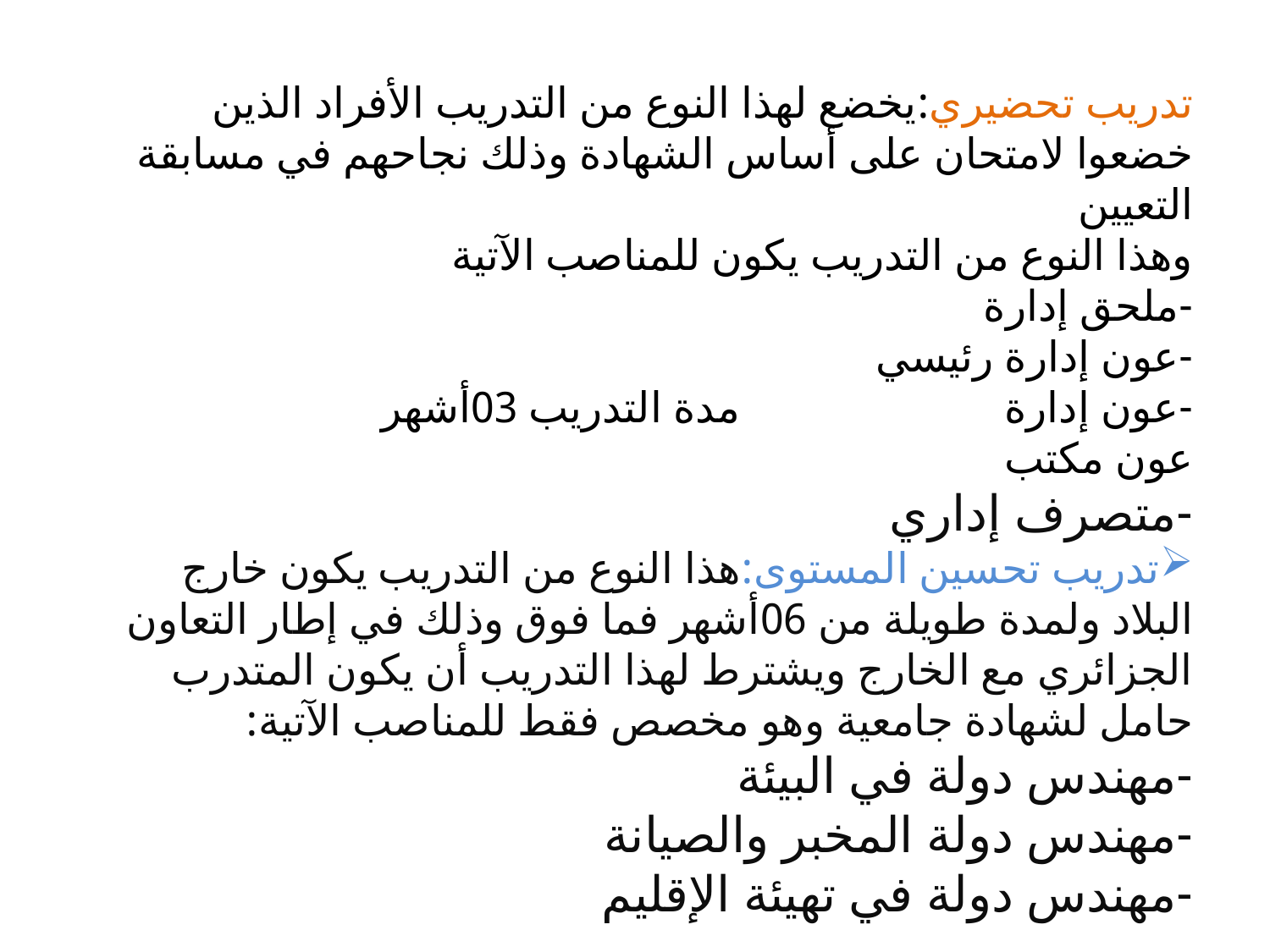

تدريب تحضيري:يخضع لهذا النوع من التدريب الأفراد الذين خضعوا لامتحان على أساس الشهادة وذلك نجاحهم في مسابقة التعيين
وهذا النوع من التدريب يكون للمناصب الآتية
-ملحق إدارة
-عون إدارة رئيسي
-عون إدارة                        مدة التدريب 03أشهر
عون مكتب
-متصرف إداري
تدريب تحسين المستوى:هذا النوع من التدريب يكون خارج البلاد ولمدة طويلة من 06أشهر فما فوق وذلك في إطار التعاون الجزائري مع الخارج ويشترط لهذا التدريب أن يكون المتدرب حامل لشهادة جامعية وهو مخصص فقط للمناصب الآتية:
-مهندس دولة في البيئة
-مهندس دولة المخبر والصيانة
-مهندس دولة في تهيئة الإقليم